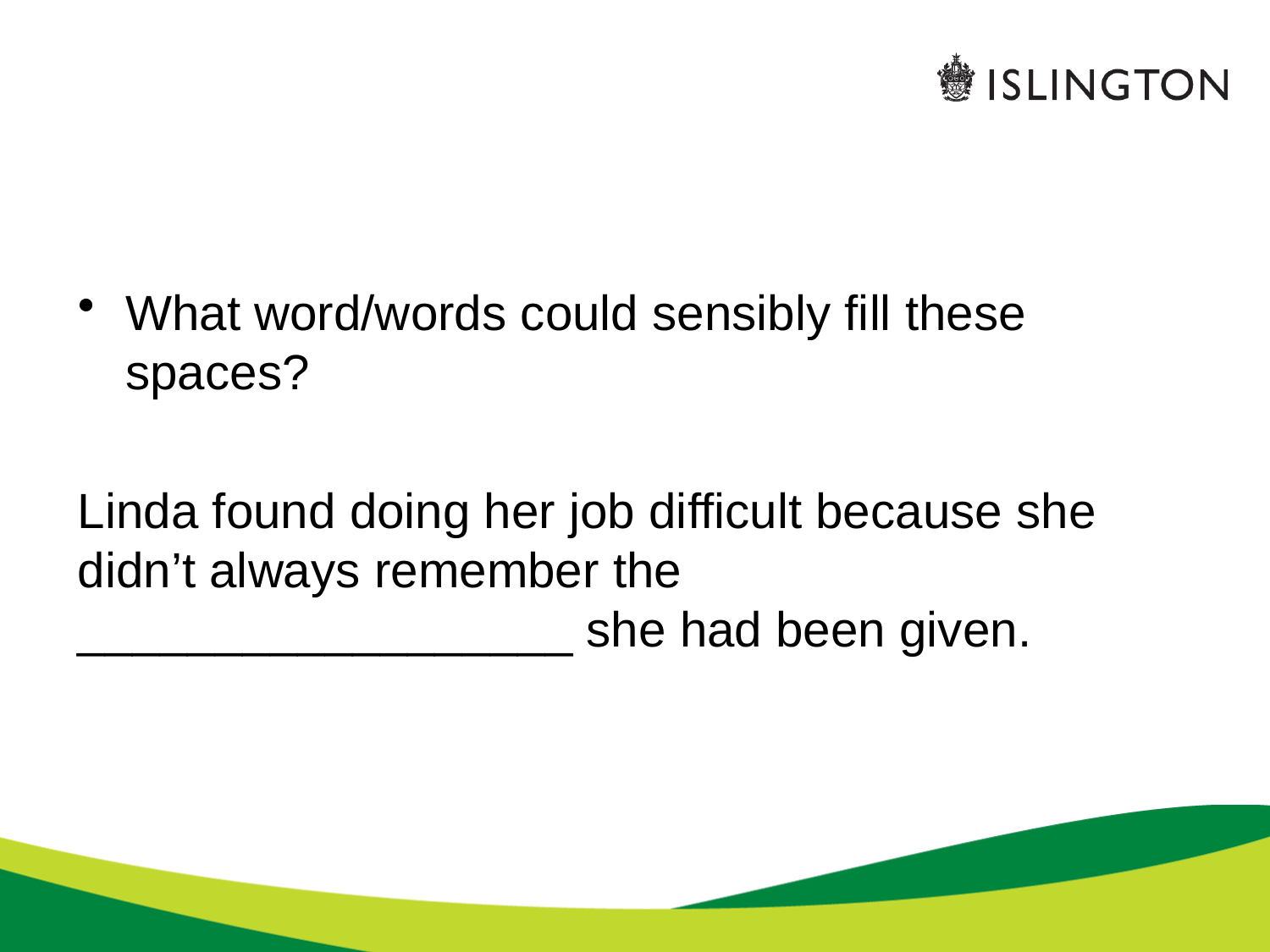

#
What word/words could sensibly fill these spaces?

Linda found doing her job difficult because she didn’t always remember the __________________ she had been given.